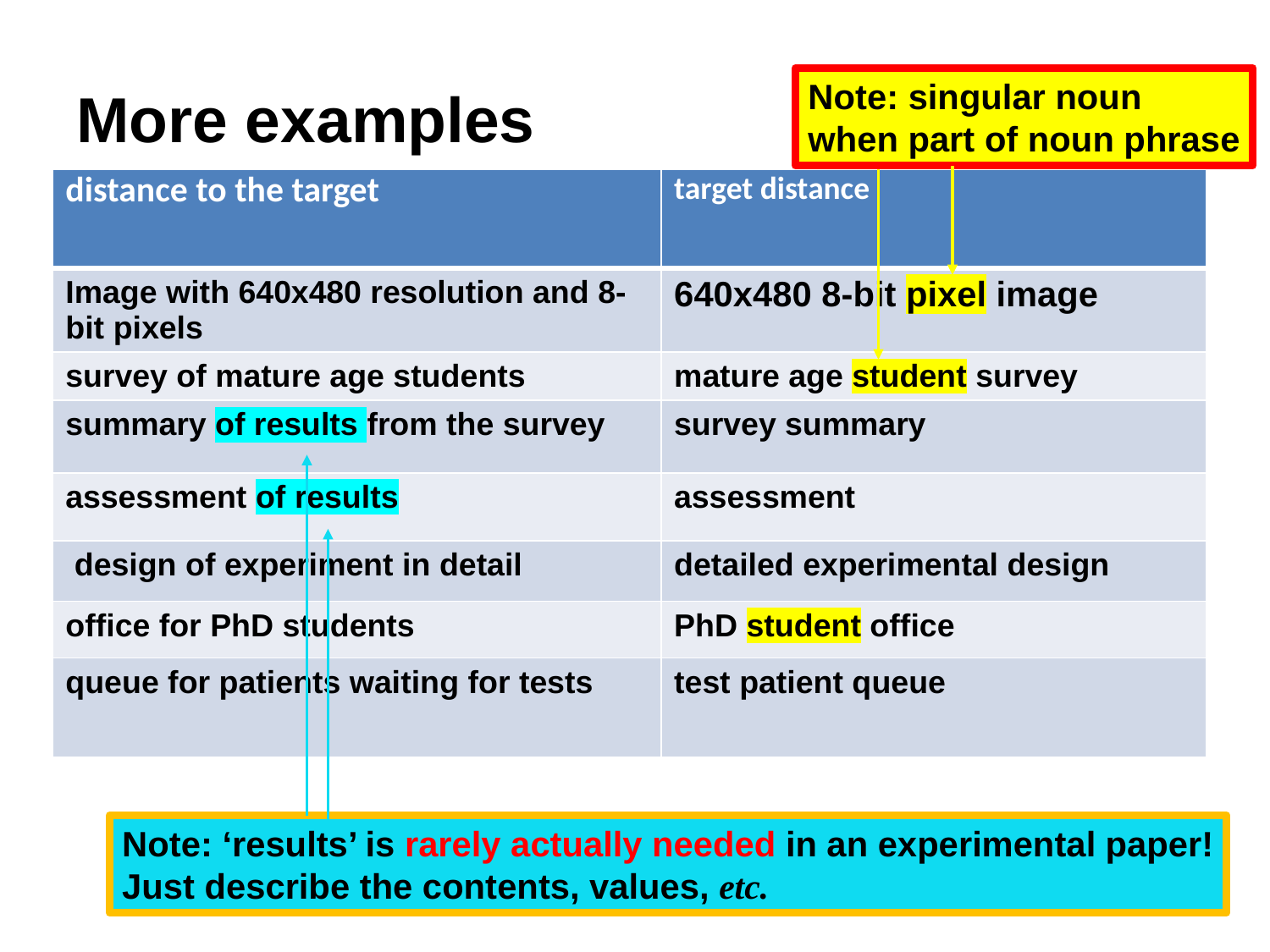

# More examples
Note: singular noun
when part of noun phrase
| distance to the target | target distance |
| --- | --- |
| Image with 640x480 resolution and 8-bit pixels | 640x480 8-bit pixel image |
| survey of mature age students | mature age student survey |
| summary of results from the survey | survey summary |
| assessment of results | assessment |
| design of experiment in detail | detailed experimental design |
| office for PhD students | PhD student office |
| queue for patients waiting for tests | test patient queue |
Note: ‘results’ is rarely actually needed in an experimental paper!
Just describe the contents, values, etc.